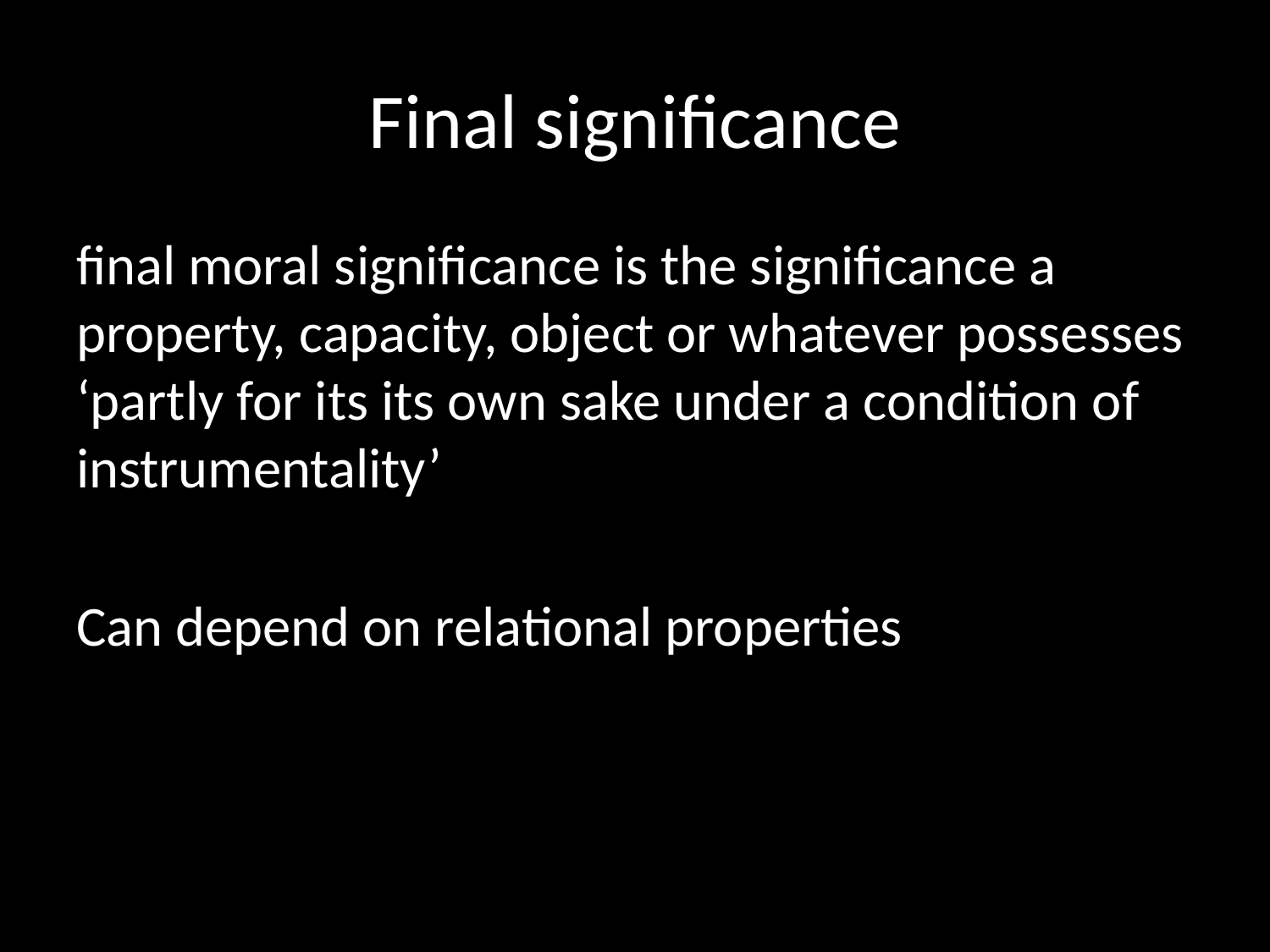

# Final significance
final moral significance is the significance a property, capacity, object or whatever possesses ‘partly for its its own sake under a condition of instrumentality’

Can depend on relational properties